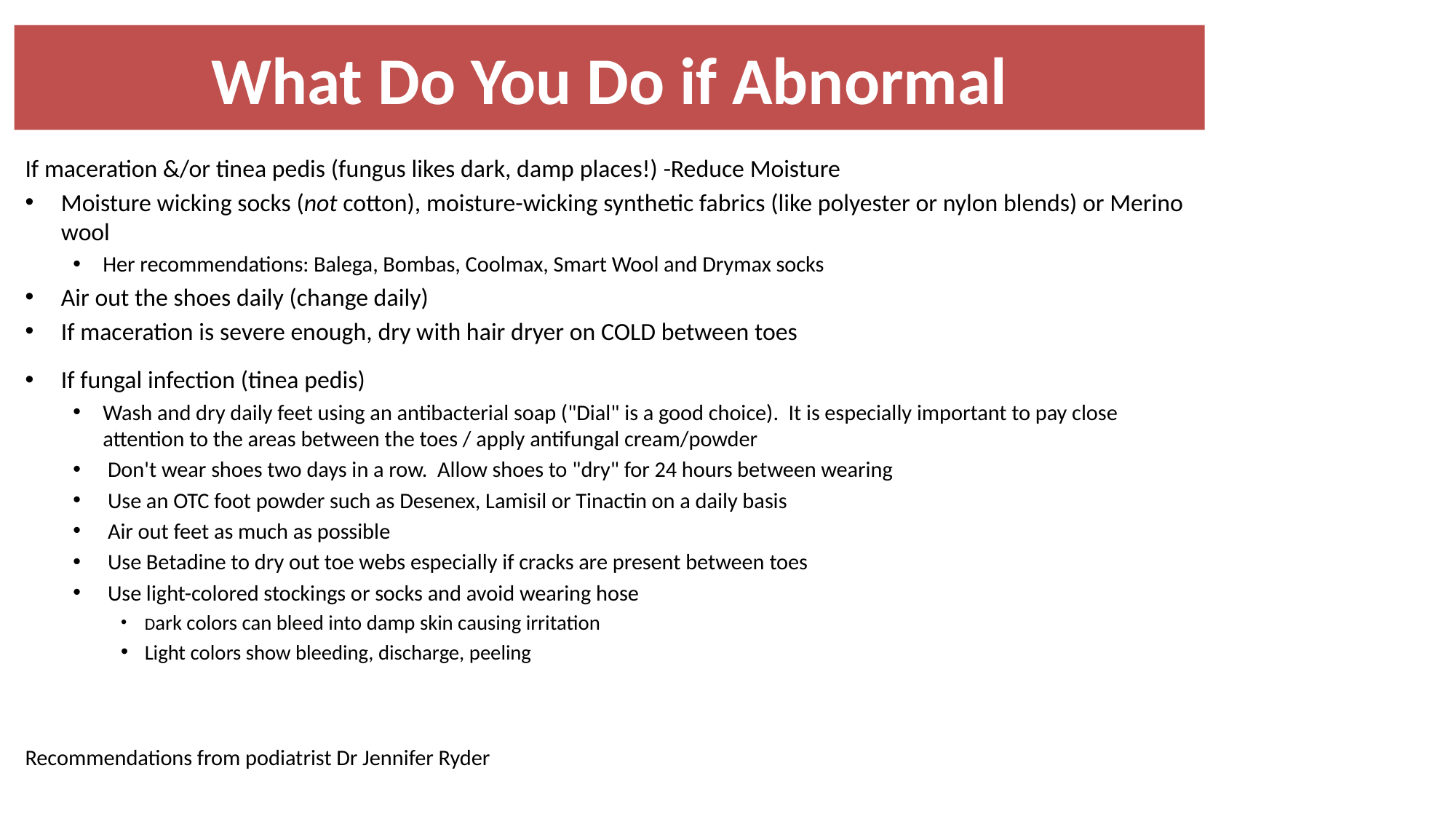

# What Do You Do if Abnormal
If maceration &/or tinea pedis (fungus likes dark, damp places!) -Reduce Moisture
Moisture wicking socks (not cotton), moisture-wicking synthetic fabrics (like polyester or nylon blends) or Merino wool
Her recommendations: Balega, Bombas, Coolmax, Smart Wool and Drymax socks
Air out the shoes daily (change daily)
If maceration is severe enough, dry with hair dryer on COLD between toes

If fungal infection (tinea pedis)
Wash and dry daily feet using an antibacterial soap ("Dial" is a good choice).  It is especially important to pay close attention to the areas between the toes / apply antifungal cream/powder
 Don't wear shoes two days in a row.  Allow shoes to "dry" for 24 hours between wearing
 Use an OTC foot powder such as Desenex, Lamisil or Tinactin on a daily basis
 Air out feet as much as possible
 Use Betadine to dry out toe webs especially if cracks are present between toes
 Use light-colored stockings or socks and avoid wearing hose
Dark colors can bleed into damp skin causing irritation
Light colors show bleeding, discharge, peeling

Recommendations from podiatrist Dr Jennifer Ryder